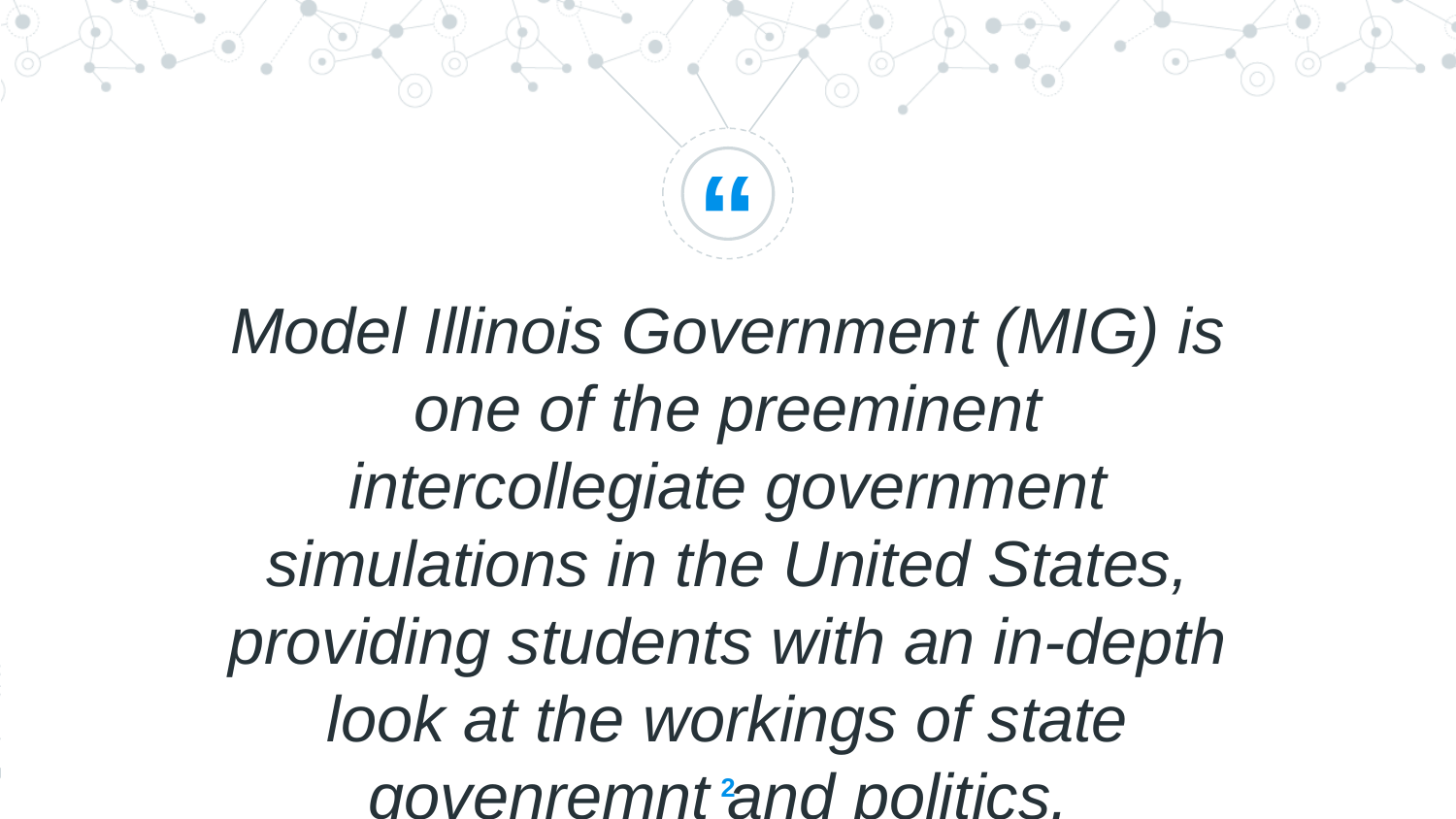

Model Illinois Government (MIG) is one of the preeminent intercollegiate government simulations in the United States, providing students with an in-depth look at the workings of state govenremnt and politics.
2